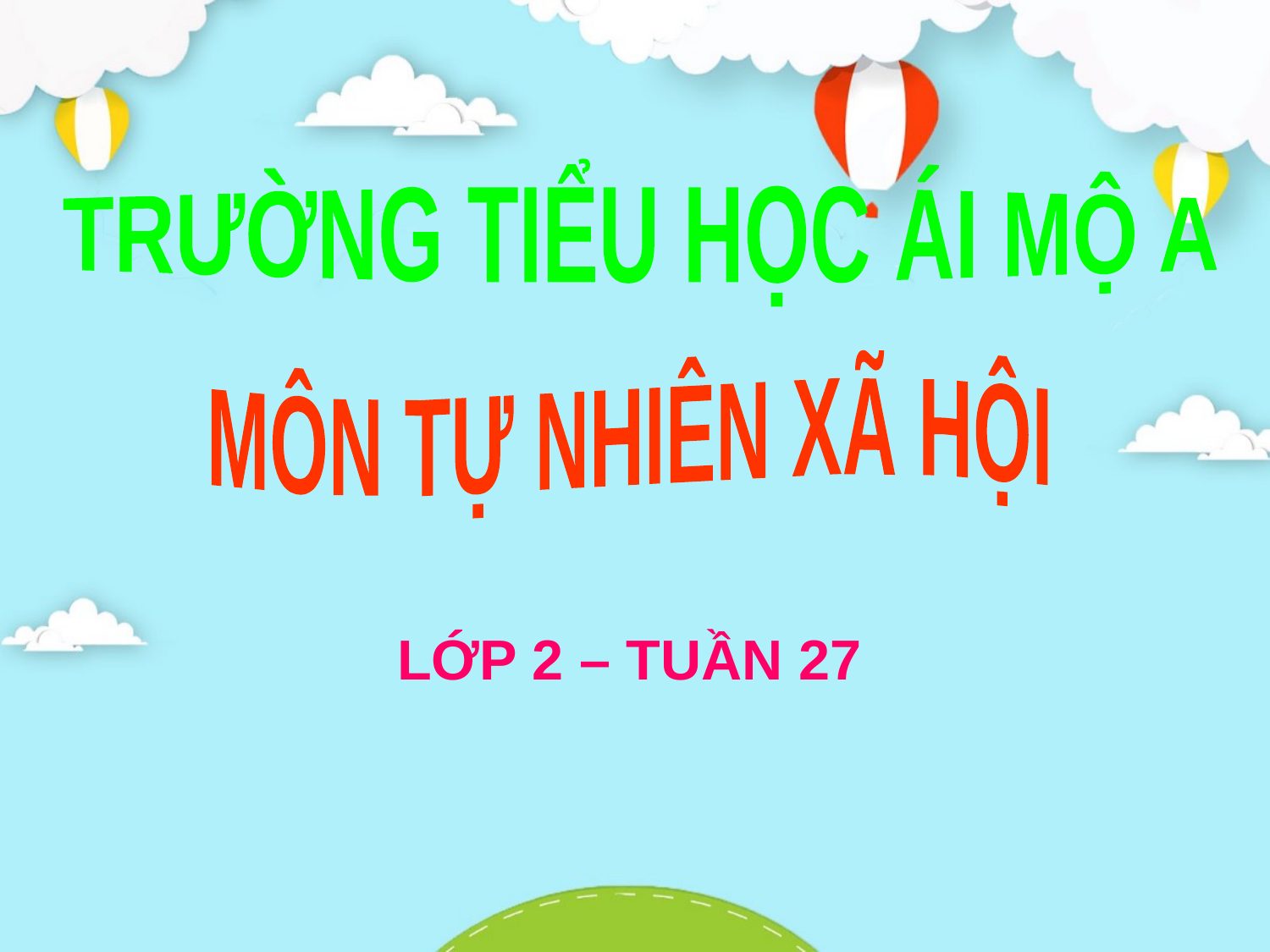

TRƯỜNG TIỂU HỌC ÁI MỘ A
MÔN TỰ NHIÊN XÃ HỘI
LỚP 2 – TUẦN 27